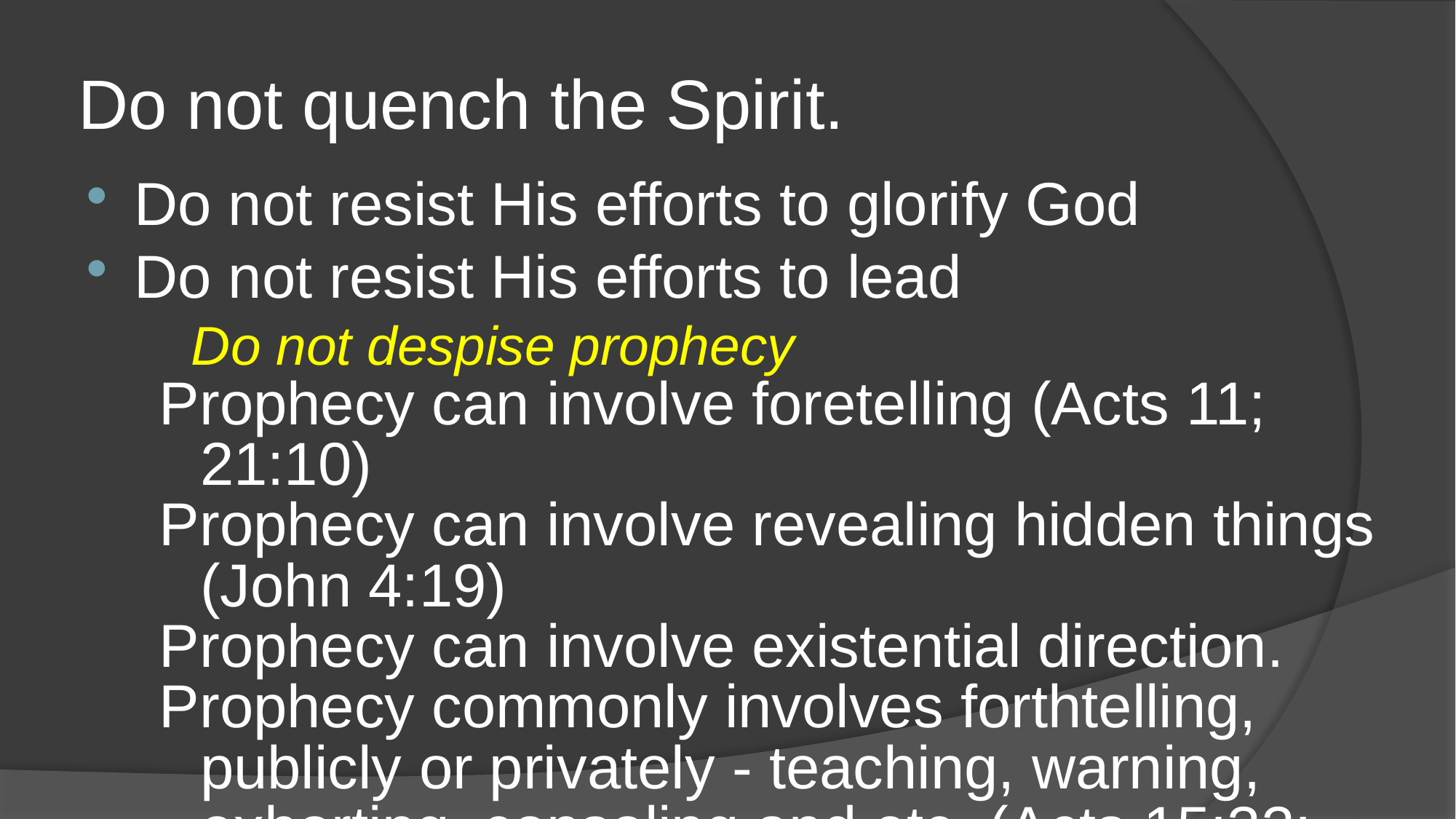

# Do not quench the Spirit.
Do not resist His efforts to glorify God
Do not resist His efforts to lead
Do not despise prophecy
Prophecy can involve foretelling (Acts 11; 21:10)
Prophecy can involve revealing hidden things (John 4:19)
Prophecy can involve existential direction.
Prophecy commonly involves forthtelling, publicly or privately - teaching, warning, exhorting, consoling and etc. (Acts 15:32; 35; 1 Cor.14:3)